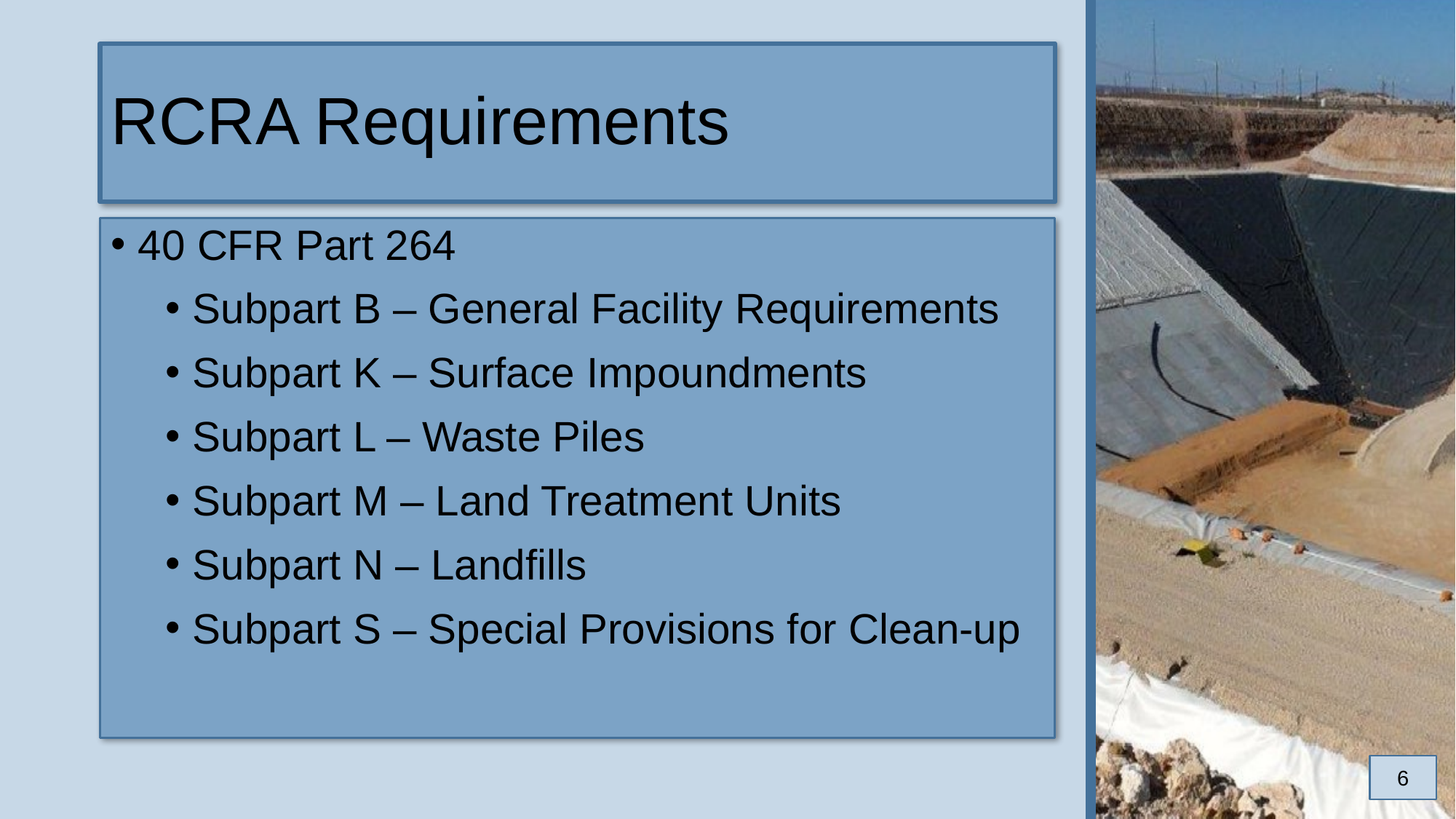

# RCRA Requirements
40 CFR Part 264
Subpart B – General Facility Requirements
Subpart K – Surface Impoundments
Subpart L – Waste Piles
Subpart M – Land Treatment Units
Subpart N – Landfills
Subpart S – Special Provisions for Clean-up
6